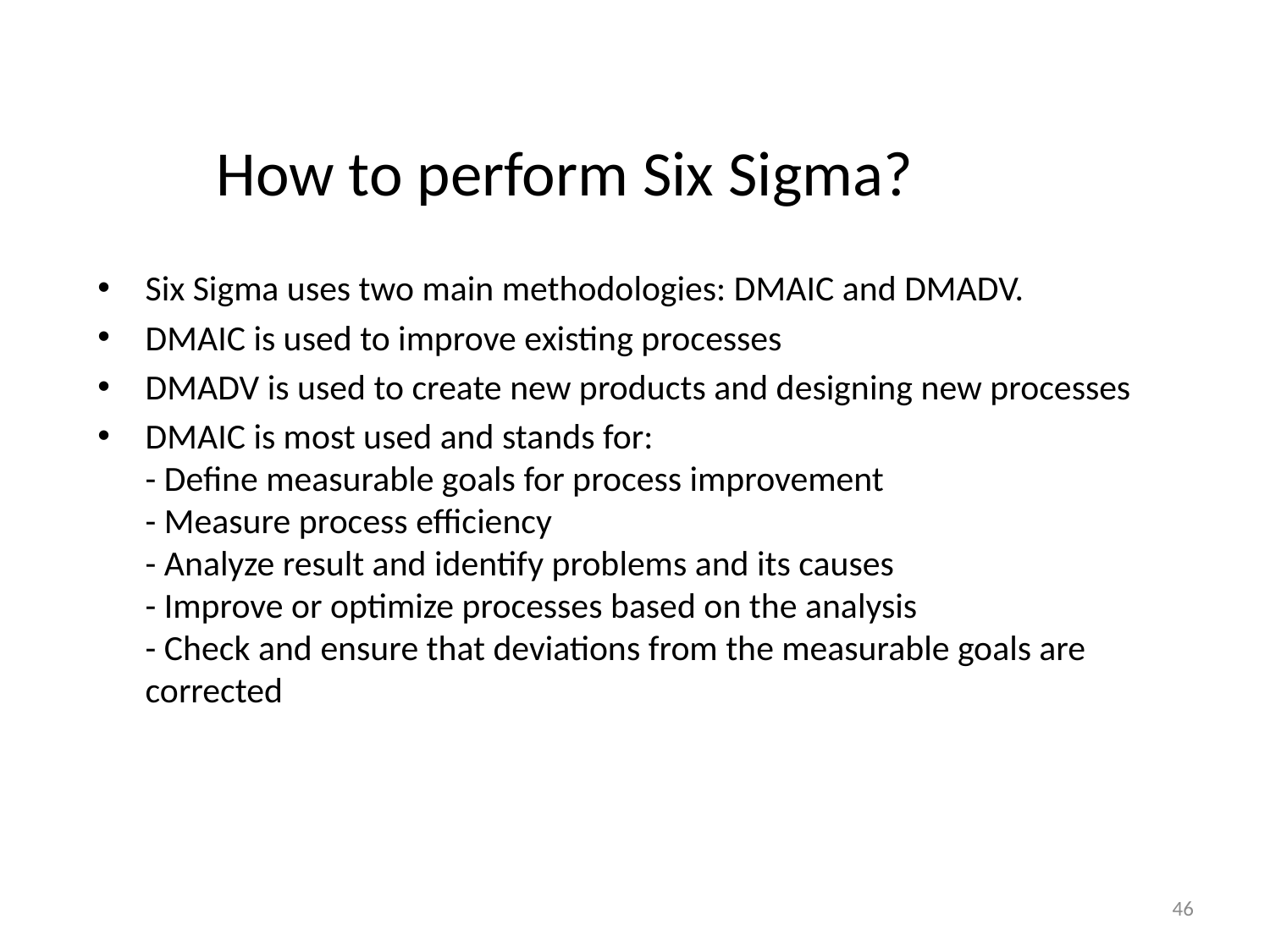

# How to perform Six Sigma?
Six Sigma uses two main methodologies: DMAIC and DMADV.
DMAIC is used to improve existing processes
DMADV is used to create new products and designing new processes
DMAIC is most used and stands for:
- Define measurable goals for process improvement
- Measure process efficiency
- Analyze result and identify problems and its causes
- Improve or optimize processes based on the analysis
- Check and ensure that deviations from the measurable goals are corrected
46